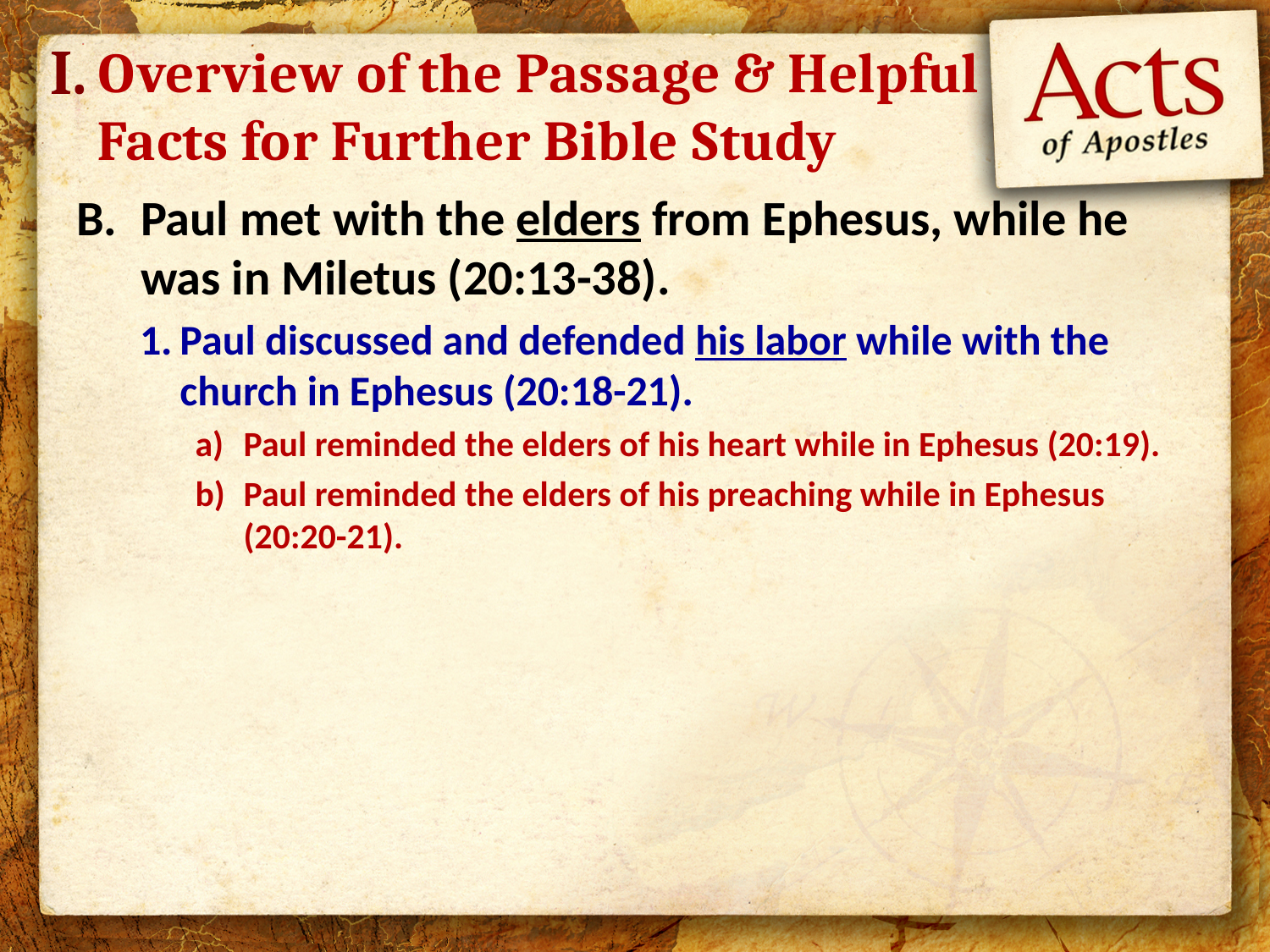

I.
# Overview of the Passage & Helpful Facts for Further Bible Study
Paul met with the elders from Ephesus, while he was in Miletus (20:13-38).
Paul discussed and defended his labor while with the church in Ephesus (20:18-21).
Paul reminded the elders of his heart while in Ephesus (20:19).
Paul reminded the elders of his preaching while in Ephesus (20:20-21).